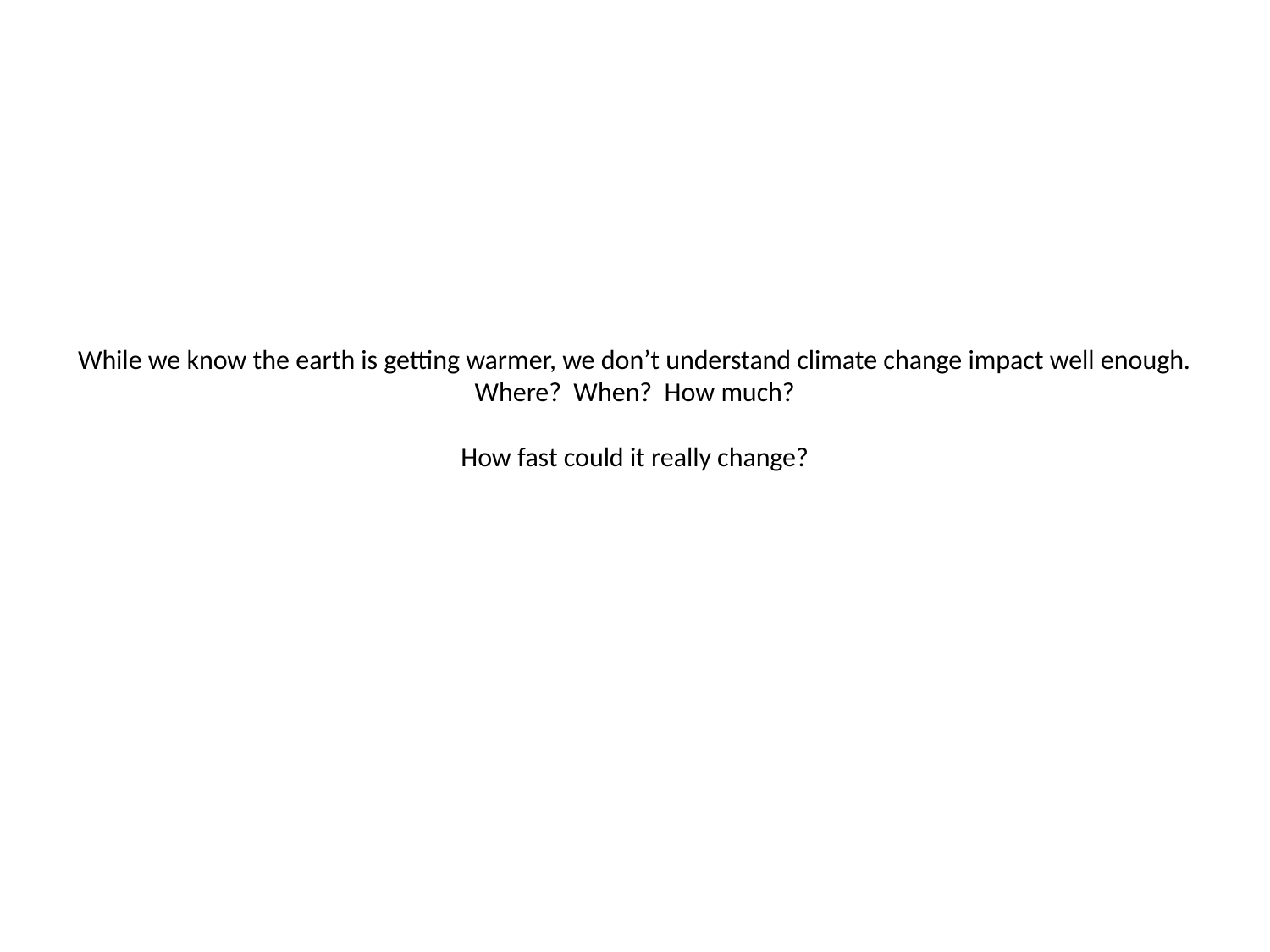

# While we know the earth is getting warmer, we don’t understand climate change impact well enough. Where?  When?  How much? How fast could it really change?